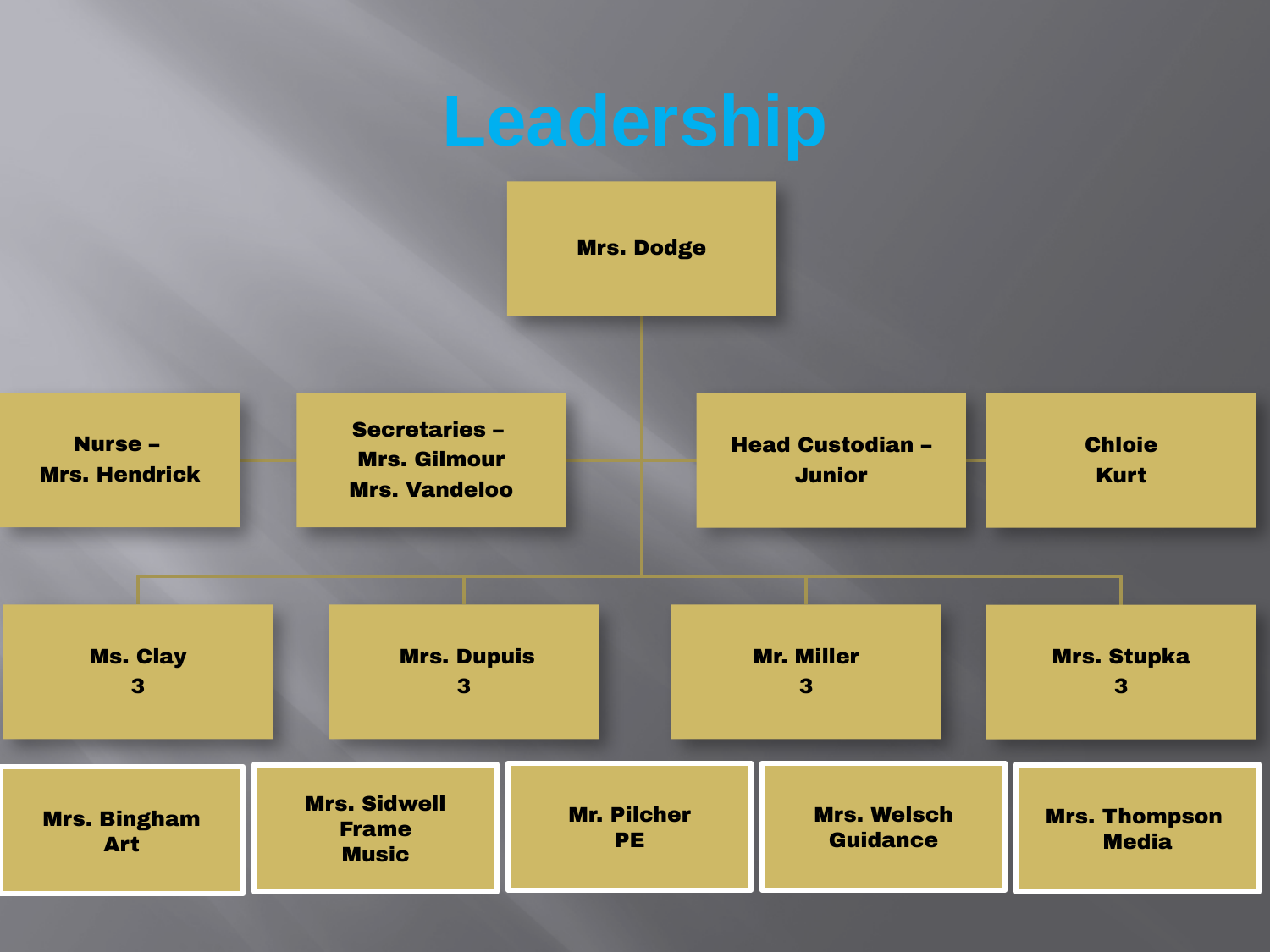

# Leadership
Mrs. Dodge
Ms. Clay
3
 Mrs. Dupuis
3
Mr. Miller
3
Mrs. Stupka
3
Secretaries –
Mrs. Gilmour
Mrs. Vandeloo
 Head Custodian –
Junior
Nurse –
Mrs. Hendrick
Chloie
Kurt
Mr. Pilcher
PE
Mrs. Welsch
Guidance
Mrs. Sidwell Frame
Music
Mrs. Thompson
Media
Mrs. Bingham
Art